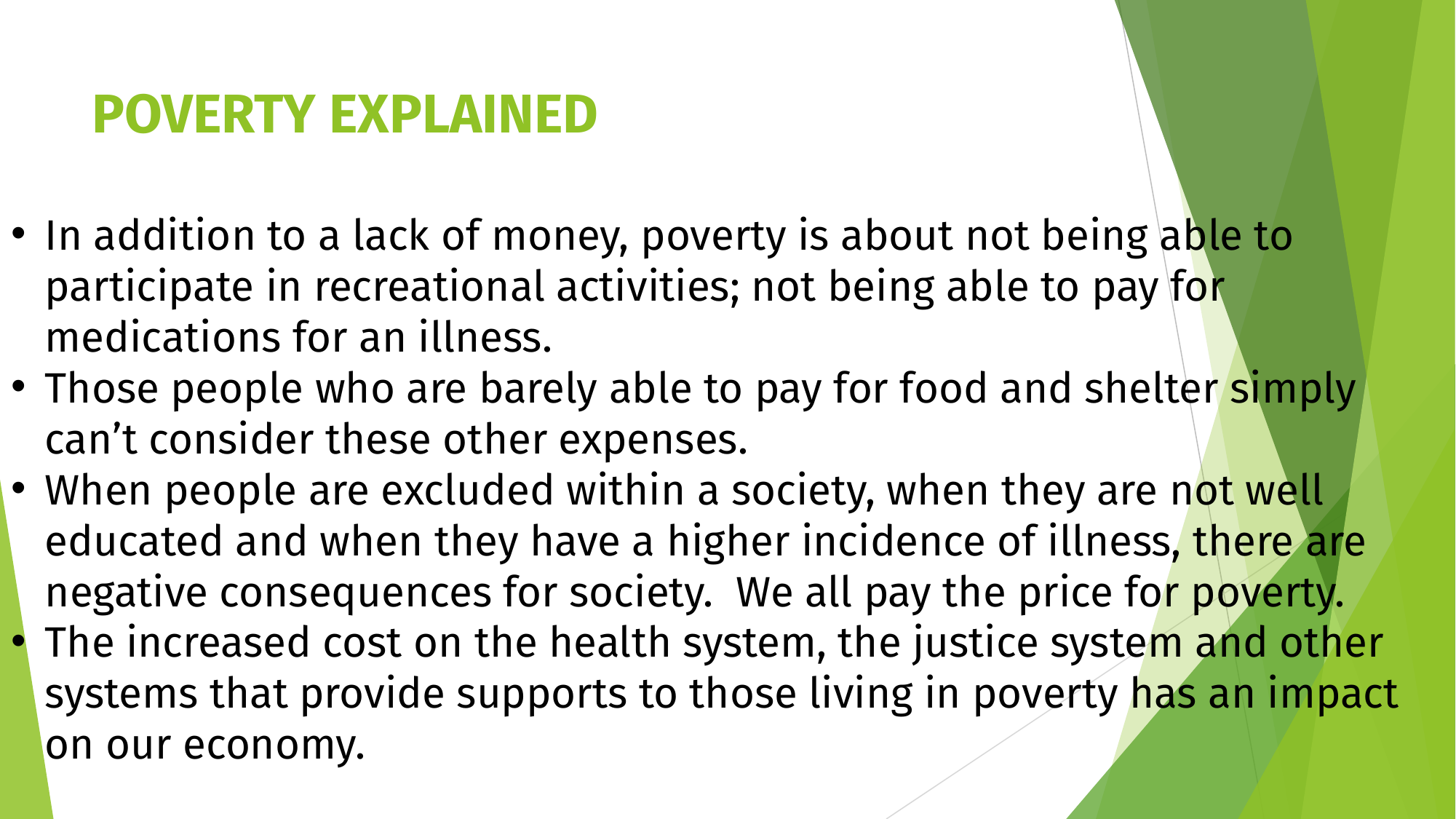

# POVERTY EXPLAINED
In addition to a lack of money, poverty is about not being able to participate in recreational activities; not being able to pay for medications for an illness.
Those people who are barely able to pay for food and shelter simply can’t consider these other expenses.
When people are excluded within a society, when they are not well educated and when they have a higher incidence of illness, there are negative consequences for society.  We all pay the price for poverty.
The increased cost on the health system, the justice system and other systems that provide supports to those living in poverty has an impact on our economy.